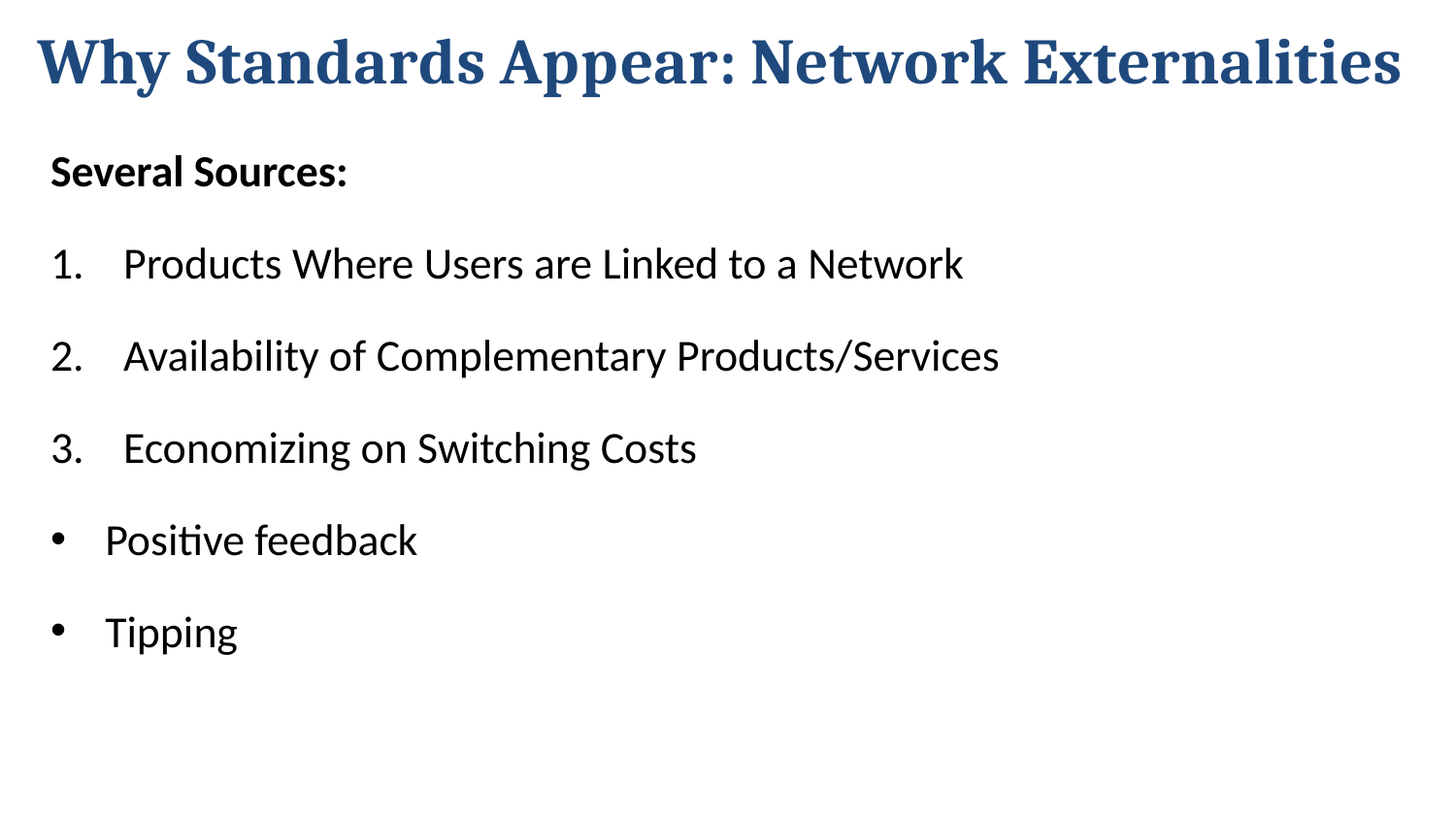

# Why Standards Appear: Network Externalities

Several Sources:

Products Where Users are Linked to a Network

Availability of Complementary Products/Services

Economizing on Switching Costs

Positive feedback

Tipping